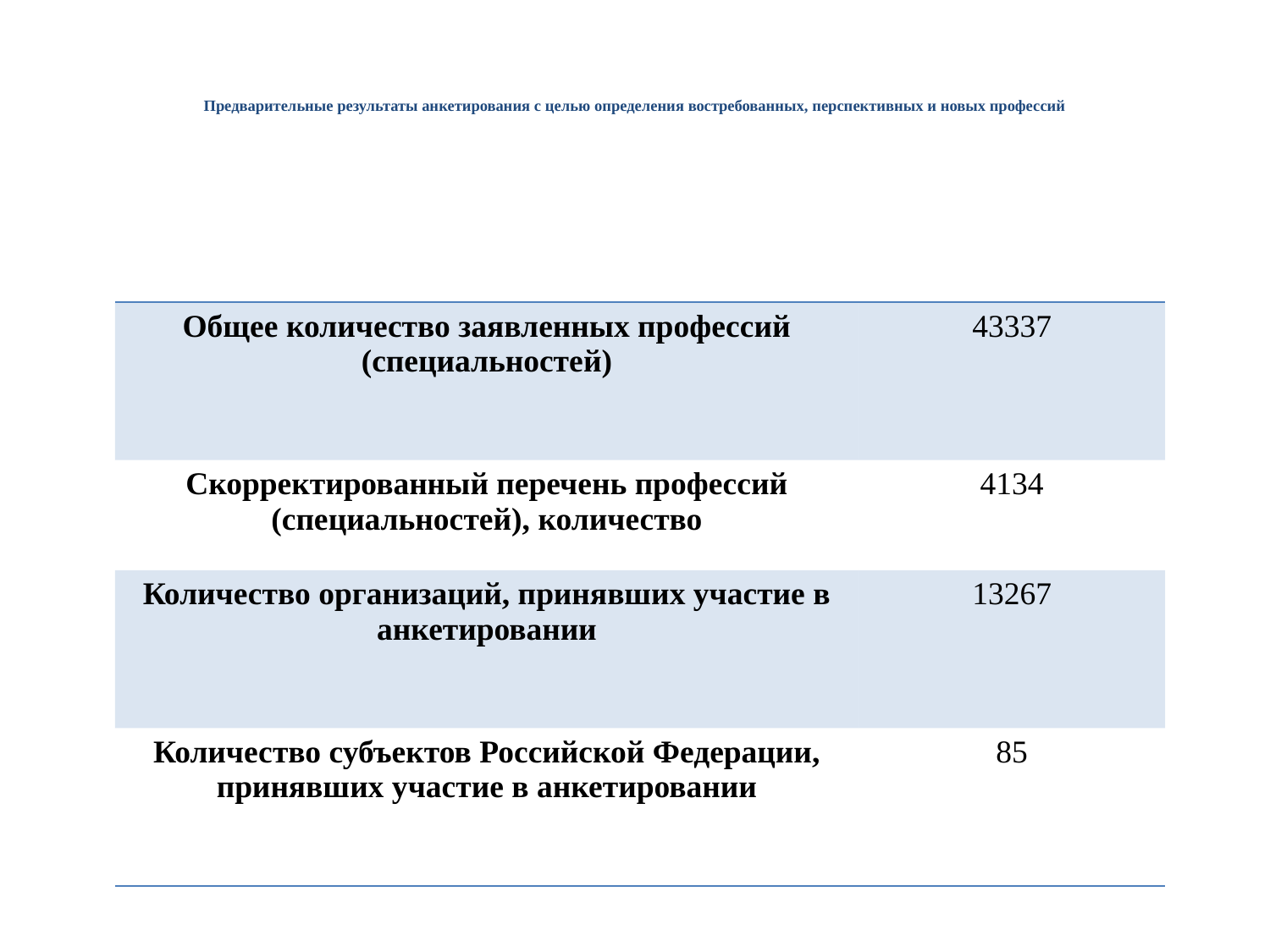

# Предварительные результаты анкетирования с целью определения востребованных, перспективных и новых профессий
| Общее количество заявленных профессий (специальностей) | 43337 |
| --- | --- |
| Скорректированный перечень профессий (специальностей), количество | 4134 |
| Количество организаций, принявших участие в анкетировании | 13267 |
| Количество субъектов Российской Федерации, принявших участие в анкетировании | 85 |